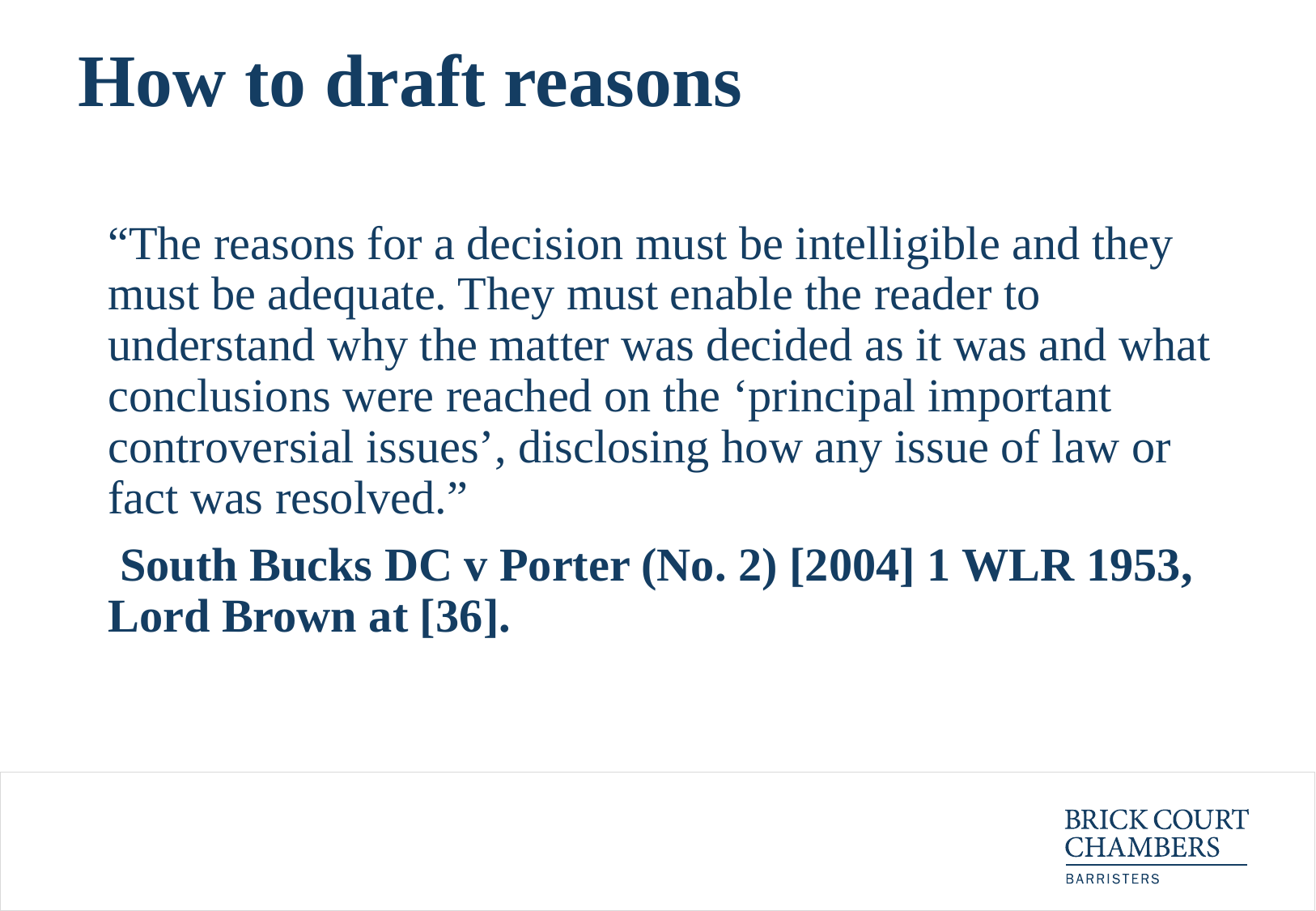

# How to draft reasons
	“The reasons for a decision must be intelligible and they must be adequate. They must enable the reader to understand why the matter was decided as it was and what conclusions were reached on the ‘principal important controversial issues’, disclosing how any issue of law or fact was resolved.”
	 South Bucks DC v Porter (No. 2) [2004] 1 WLR 1953, Lord Brown at [36].